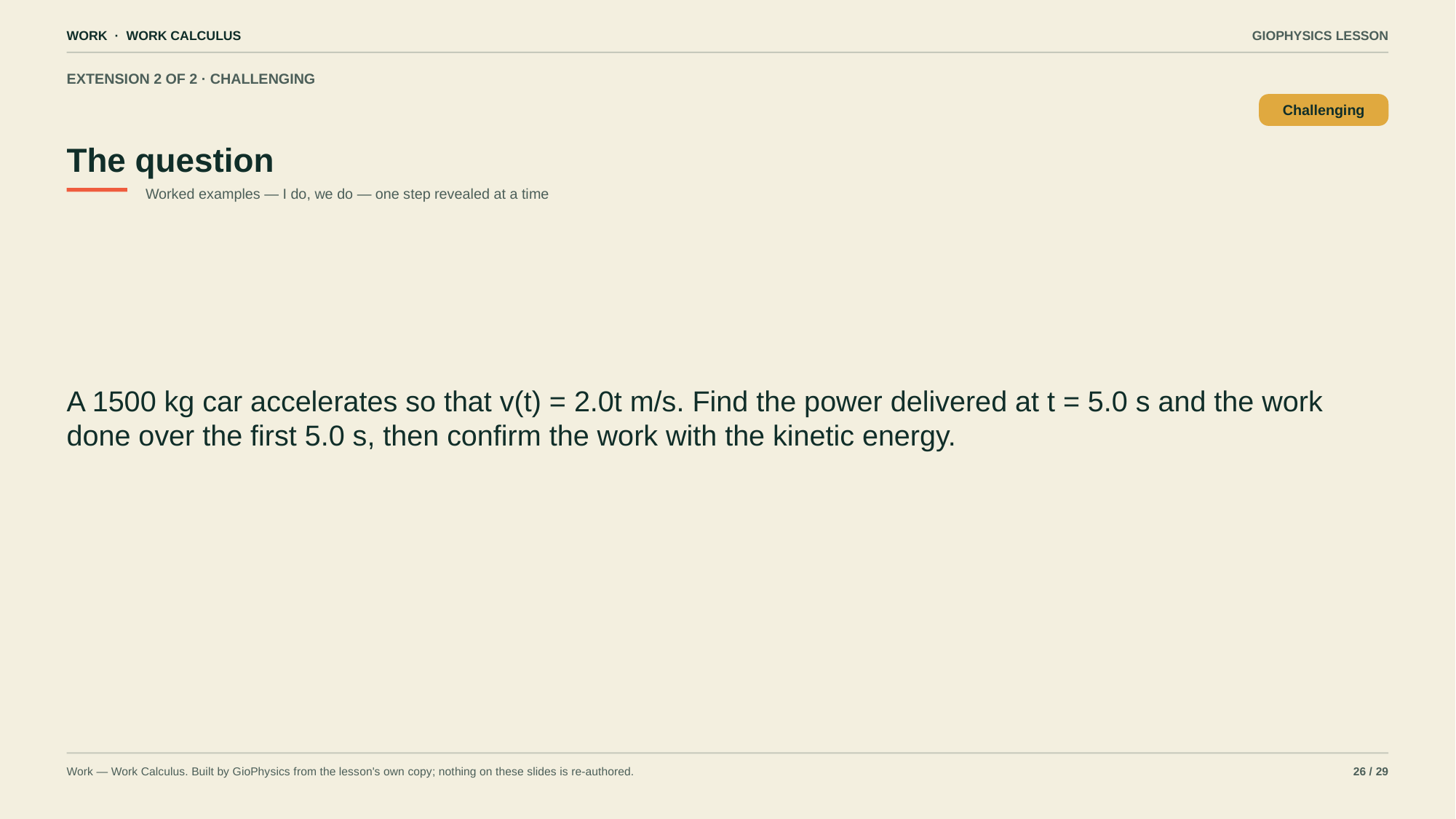

WORK  ·  WORK CALCULUS
GIOPHYSICS LESSON

EXTENSION 2 OF 2 · CHALLENGING
The question

Challenging
Worked examples — I do, we do — one step revealed at a time

A 1500 kg car accelerates so that v(t) = 2.0t m/s. Find the power delivered at t = 5.0 s and the work done over the first 5.0 s, then confirm the work with the kinetic energy.

Work — Work Calculus. Built by GioPhysics from the lesson's own copy; nothing on these slides is re-authored.
26 / 29